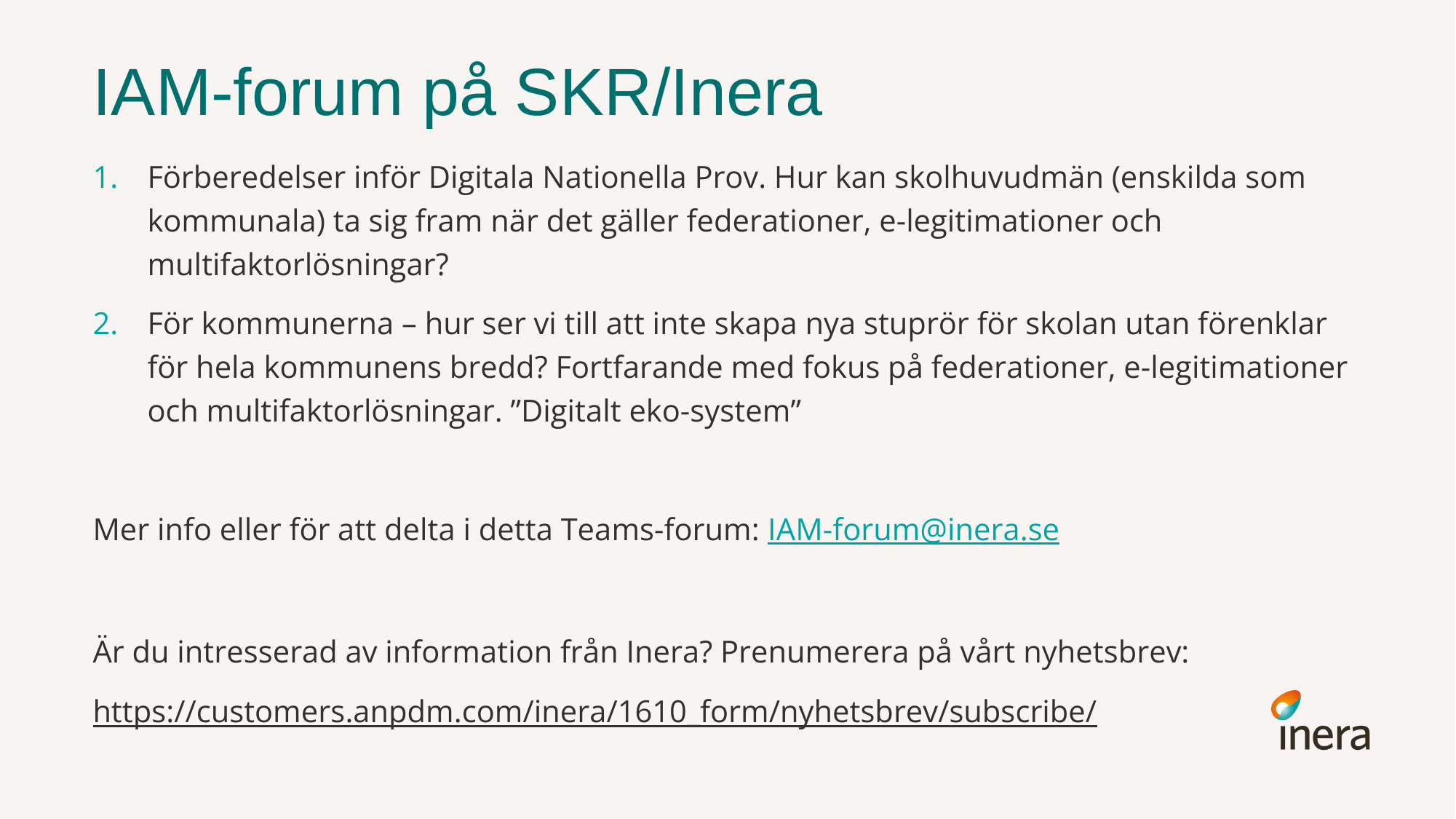

# IAM-forum på SKR/Inera
Förberedelser inför Digitala Nationella Prov. Hur kan skolhuvudmän (enskilda som kommunala) ta sig fram när det gäller federationer, e-legitimationer och multifaktorlösningar?
För kommunerna – hur ser vi till att inte skapa nya stuprör för skolan utan förenklar för hela kommunens bredd? Fortfarande med fokus på federationer, e-legitimationer och multifaktorlösningar. ”Digitalt eko-system”

Mer info eller för att delta i detta Teams-forum: IAM-forum@inera.se

Är du intresserad av information från Inera? Prenumerera på vårt nyhetsbrev:
https://customers.anpdm.com/inera/1610_form/nyhetsbrev/subscribe/